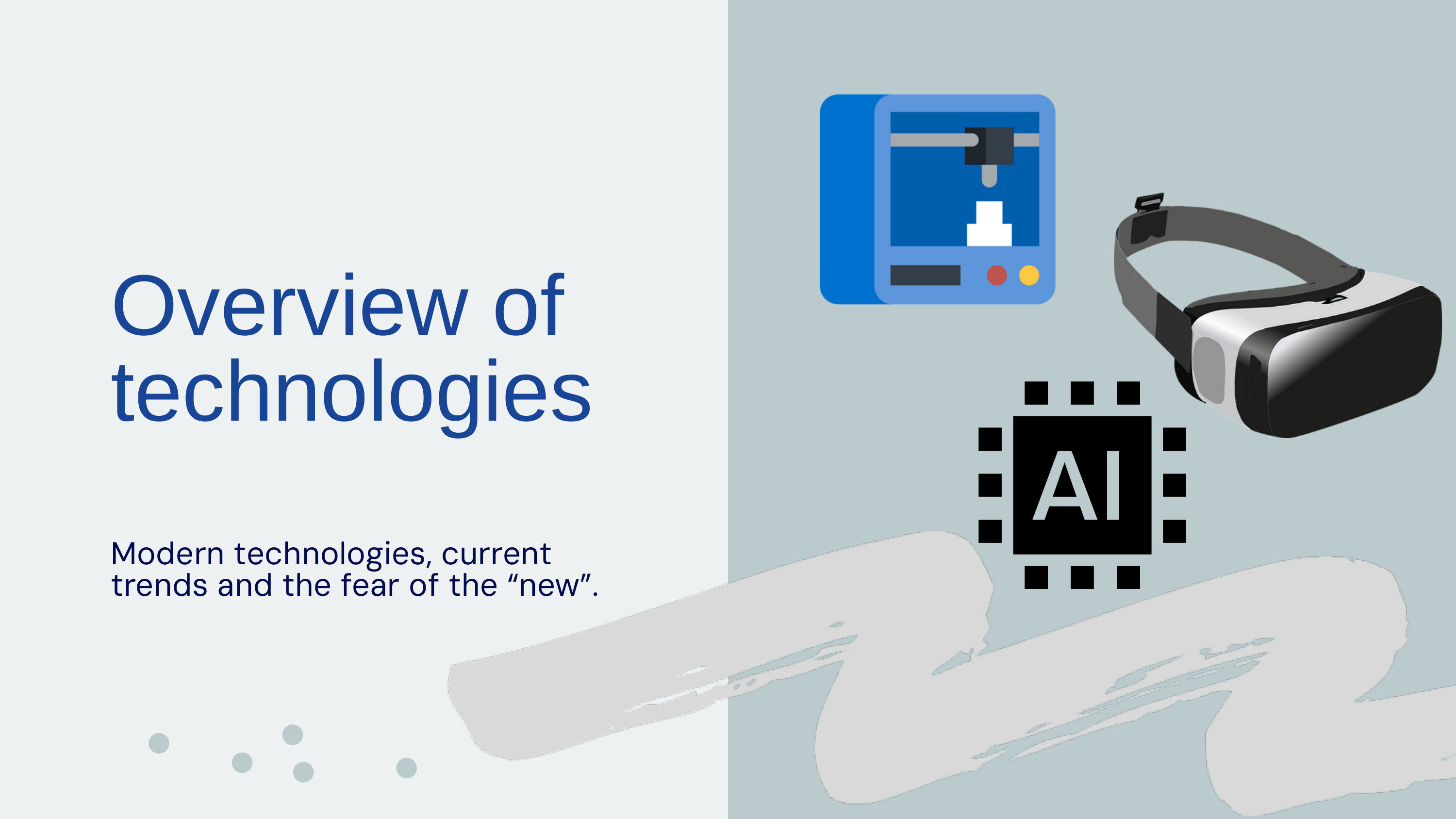

Overview of technologies

Modern technologies, current trends and the fear of the “new”.